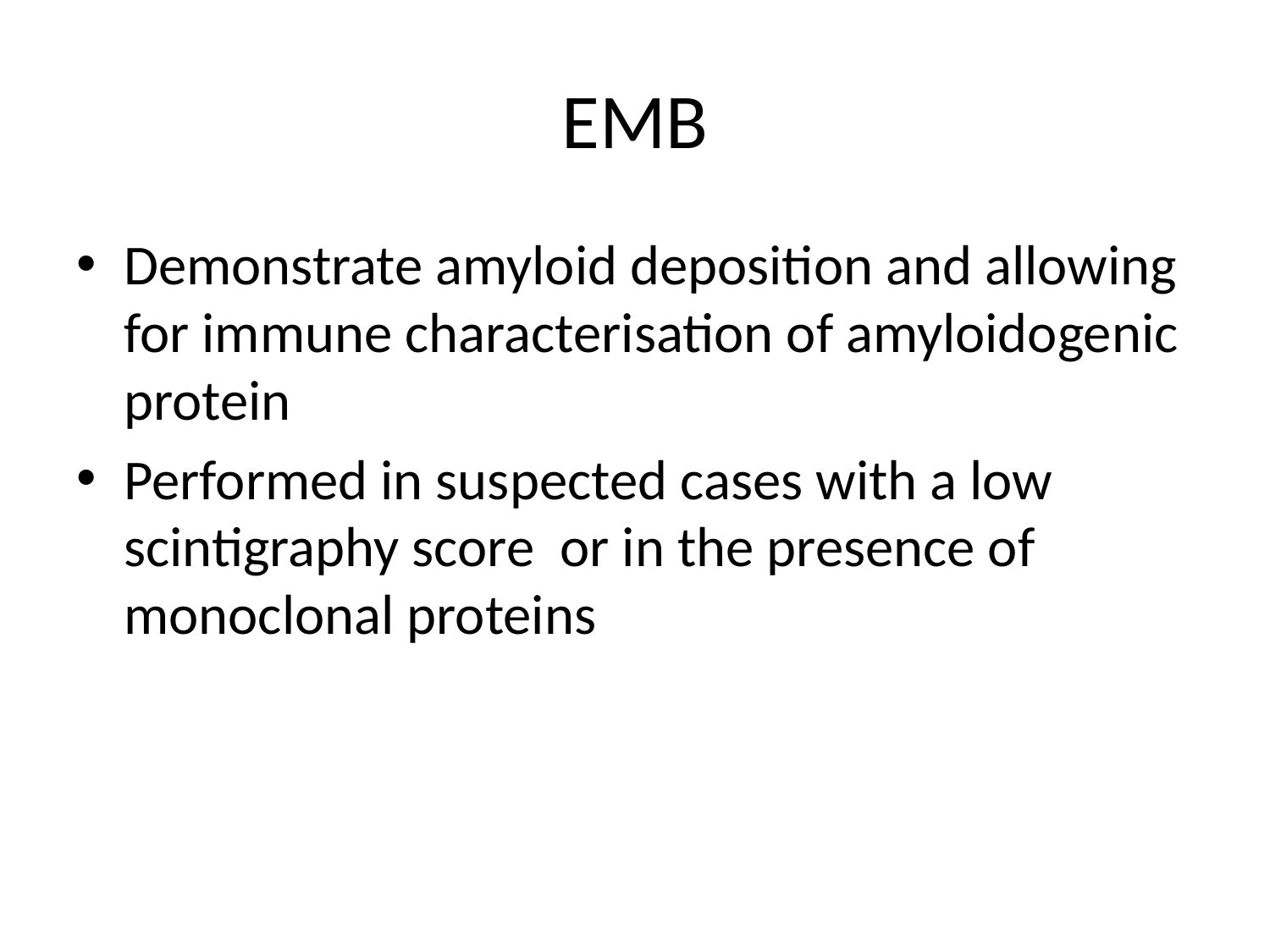

# EMB
Demonstrate amyloid deposition and allowing for immune characterisation of amyloidogenic protein
Performed in suspected cases with a low scintigraphy score  or in the presence of monoclonal proteins